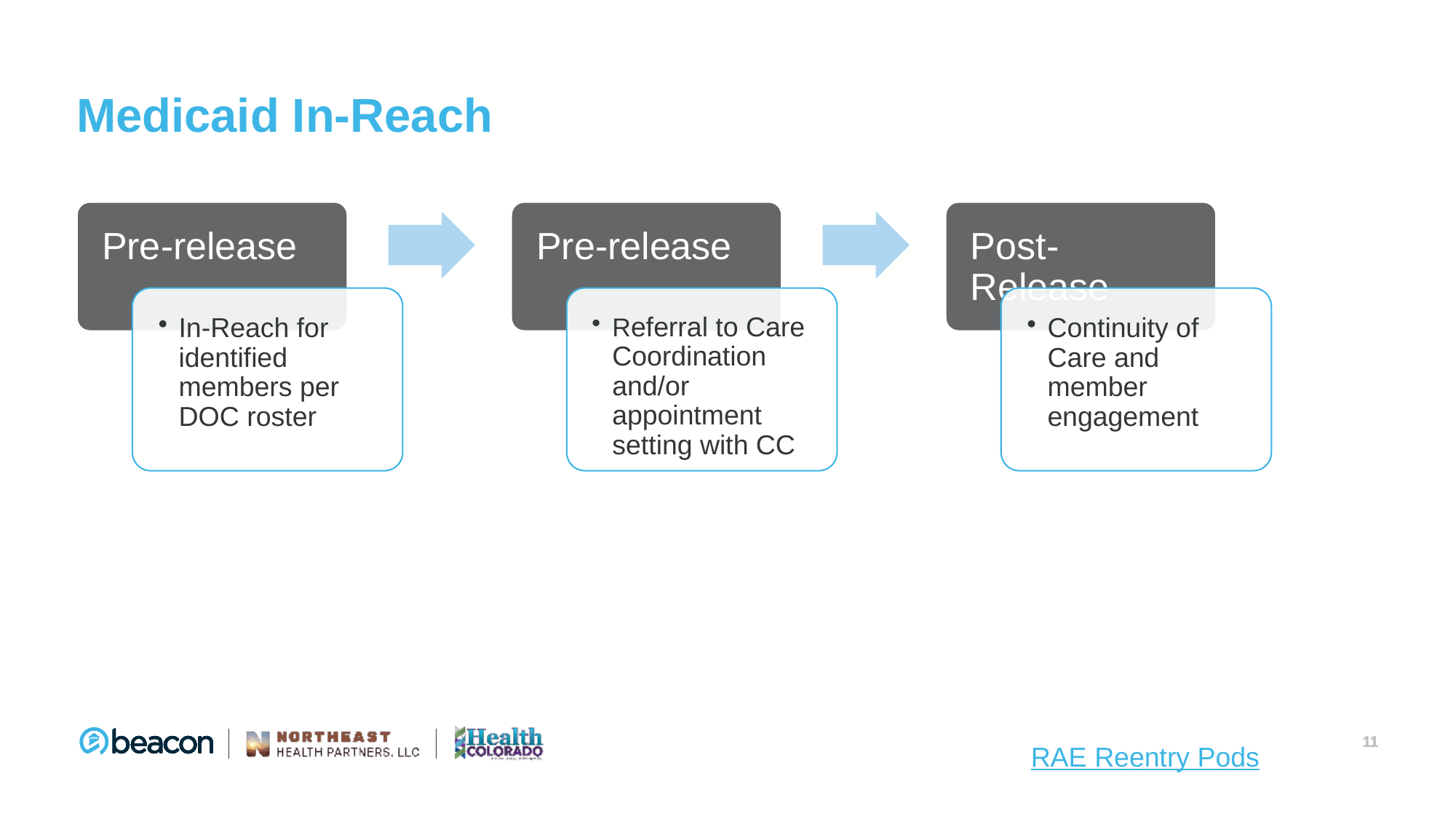

# Medicaid In-Reach
Pre-release
In-Reach for identified members per DOC roster

Pre-release
Referral to Care Coordination and/or appointment setting with CC

Post-Release
Continuity of Care and member engagement
RAE Reentry Pods